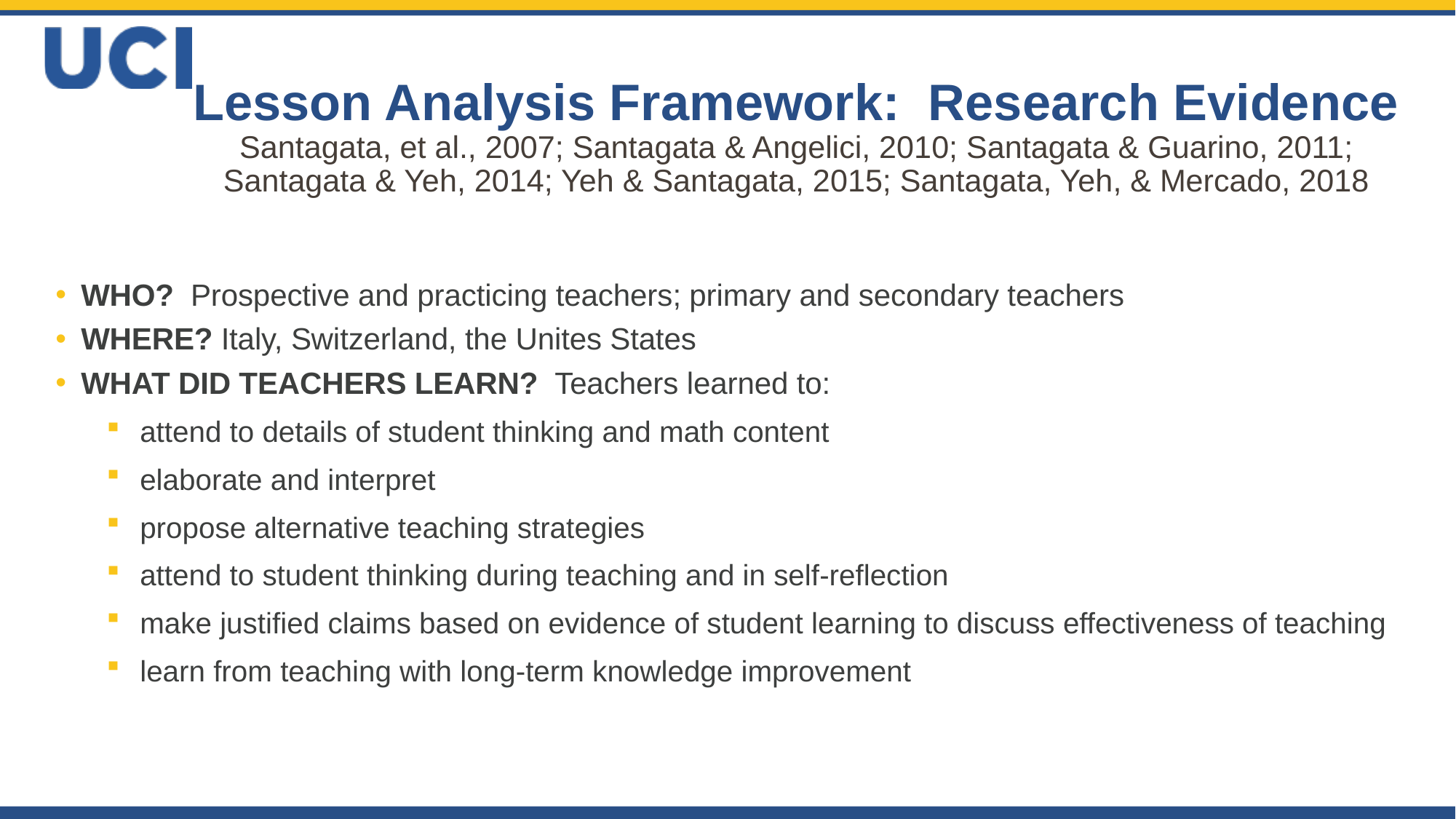

# Lesson Analysis Framework:  Research Evidence Santagata, et al., 2007; Santagata & Angelici, 2010; Santagata & Guarino, 2011; Santagata & Yeh, 2014; Yeh & Santagata, 2015; Santagata, Yeh, & Mercado, 2018
WHO?  Prospective and practicing teachers; primary and secondary teachers
WHERE? Italy, Switzerland, the Unites States
WHAT DID TEACHERS LEARN?  Teachers learned to:
 attend to details of student thinking and math content
 elaborate and interpret
 propose alternative teaching strategies
 attend to student thinking during teaching and in self-reflection
 make justified claims based on evidence of student learning to discuss effectiveness of teaching
 learn from teaching with long-term knowledge improvement